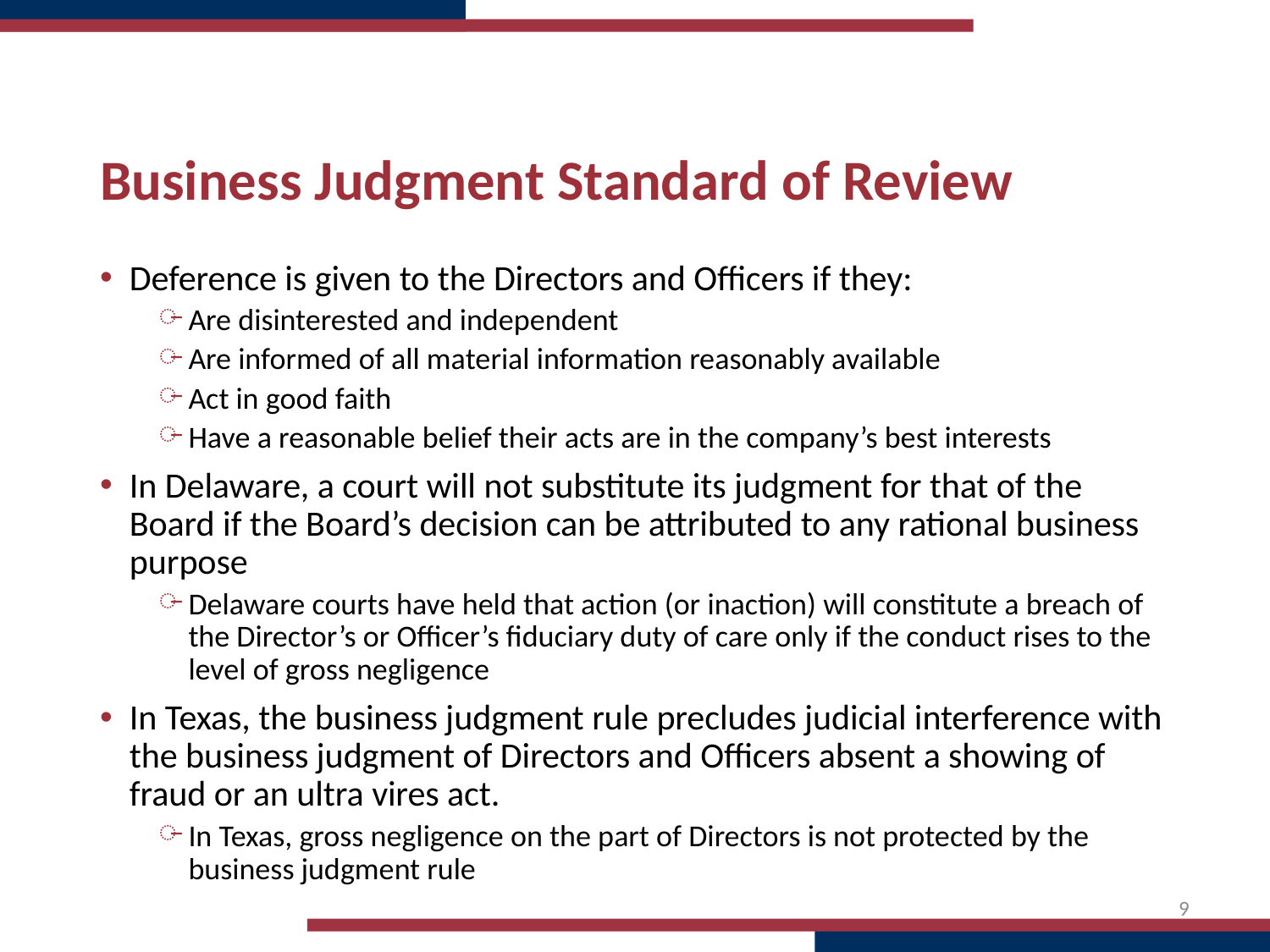

# Business Judgment Standard of Review
Deference is given to the Directors and Officers if they:
Are disinterested and independent
Are informed of all material information reasonably available
Act in good faith
Have a reasonable belief their acts are in the company’s best interests
In Delaware, a court will not substitute its judgment for that of the Board if the Board’s decision can be attributed to any rational business purpose
Delaware courts have held that action (or inaction) will constitute a breach of the Director’s or Officer’s fiduciary duty of care only if the conduct rises to the level of gross negligence
In Texas, the business judgment rule precludes judicial interference with the business judgment of Directors and Officers absent a showing of fraud or an ultra vires act.
In Texas, gross negligence on the part of Directors is not protected by the business judgment rule

9